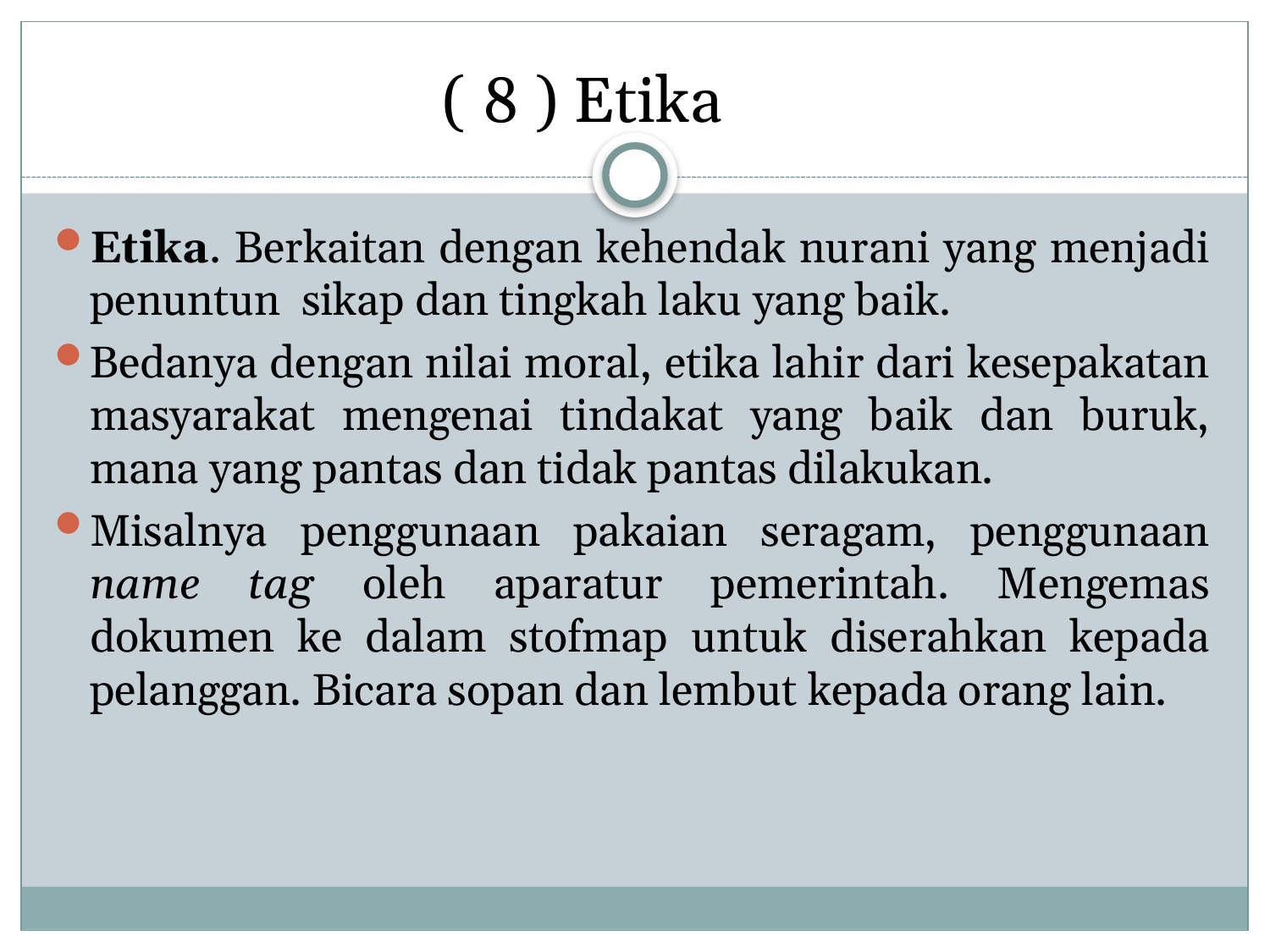

( 8 ) Etika
Etika. Berkaitan dengan kehendak nurani yang menjadi penuntun  sikap dan tingkah laku yang baik.
Bedanya dengan nilai moral, etika lahir dari kesepakatan masyarakat mengenai tindakat yang baik dan buruk, mana yang pantas dan tidak pantas dilakukan.
Misalnya penggunaan pakaian seragam, penggunaan name tag oleh aparatur pemerintah. Mengemas dokumen ke dalam stofmap untuk diserahkan kepada pelanggan. Bicara sopan dan lembut kepada orang lain.